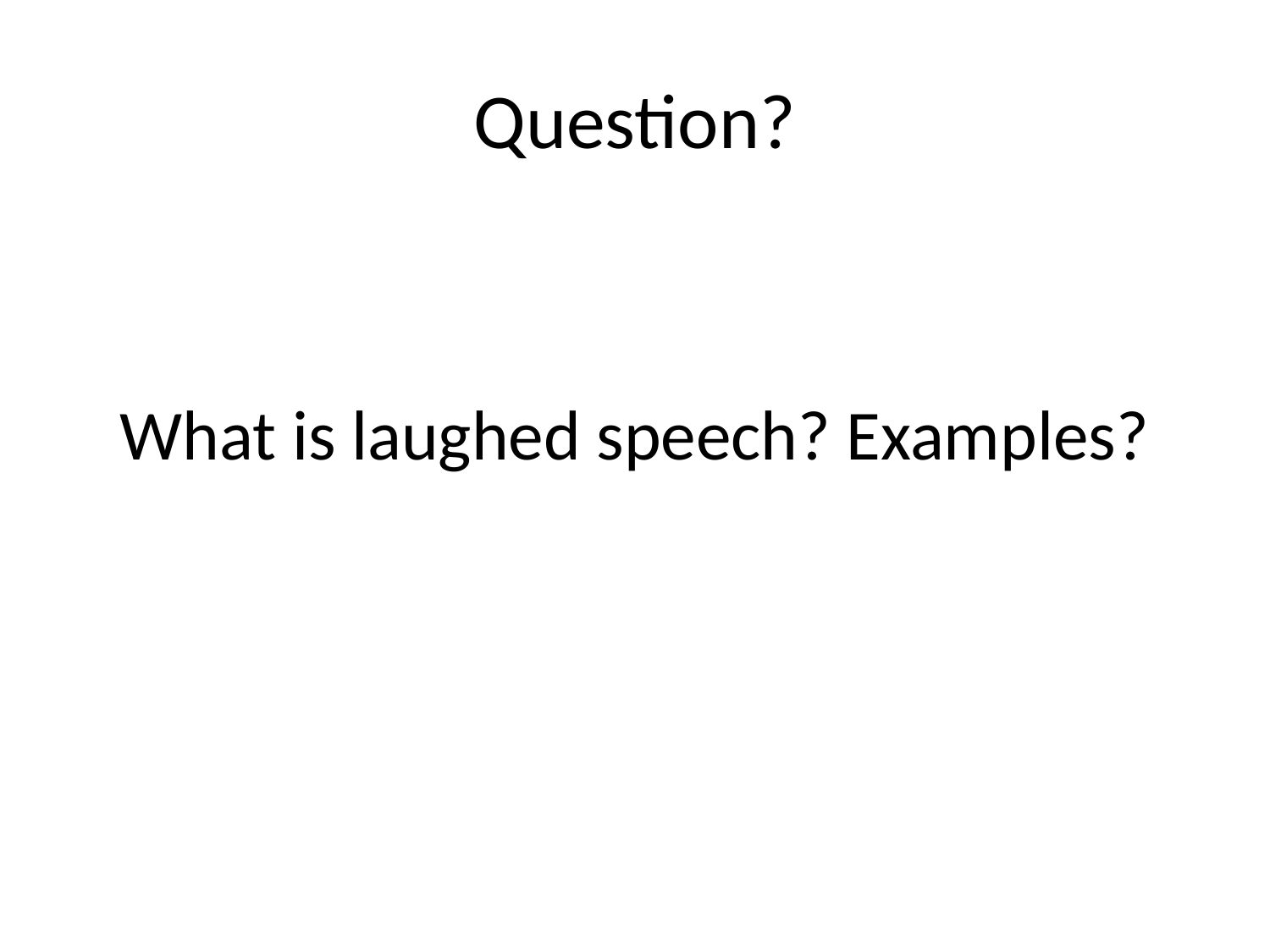

# Question?

What is laughed speech? Examples?